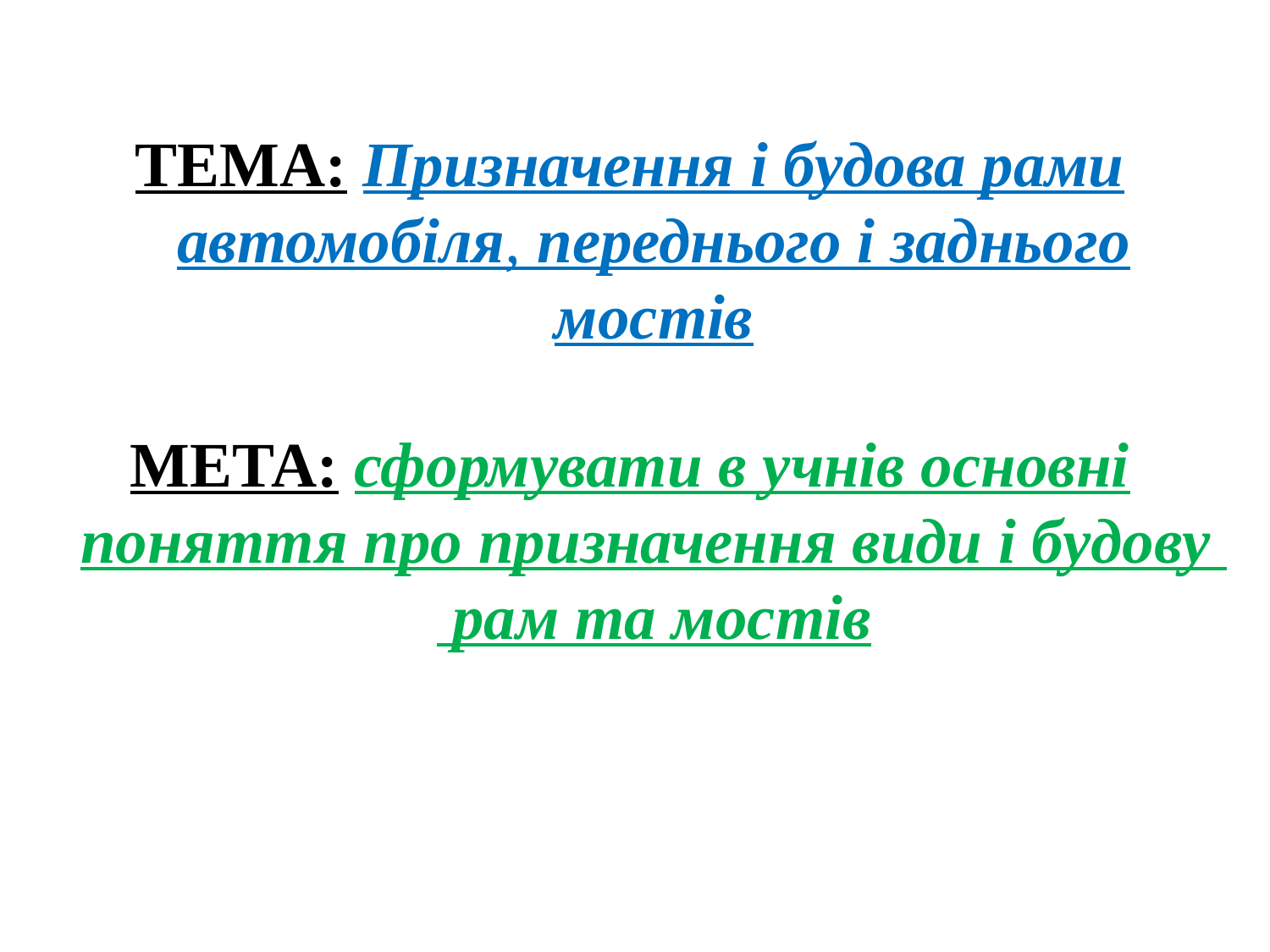

ТЕМА: Призначення і будова рами автомобіля, переднього і заднього мостів

МЕТА: сформувати в учнів основні поняття про призначення види і будову   рам та мостів